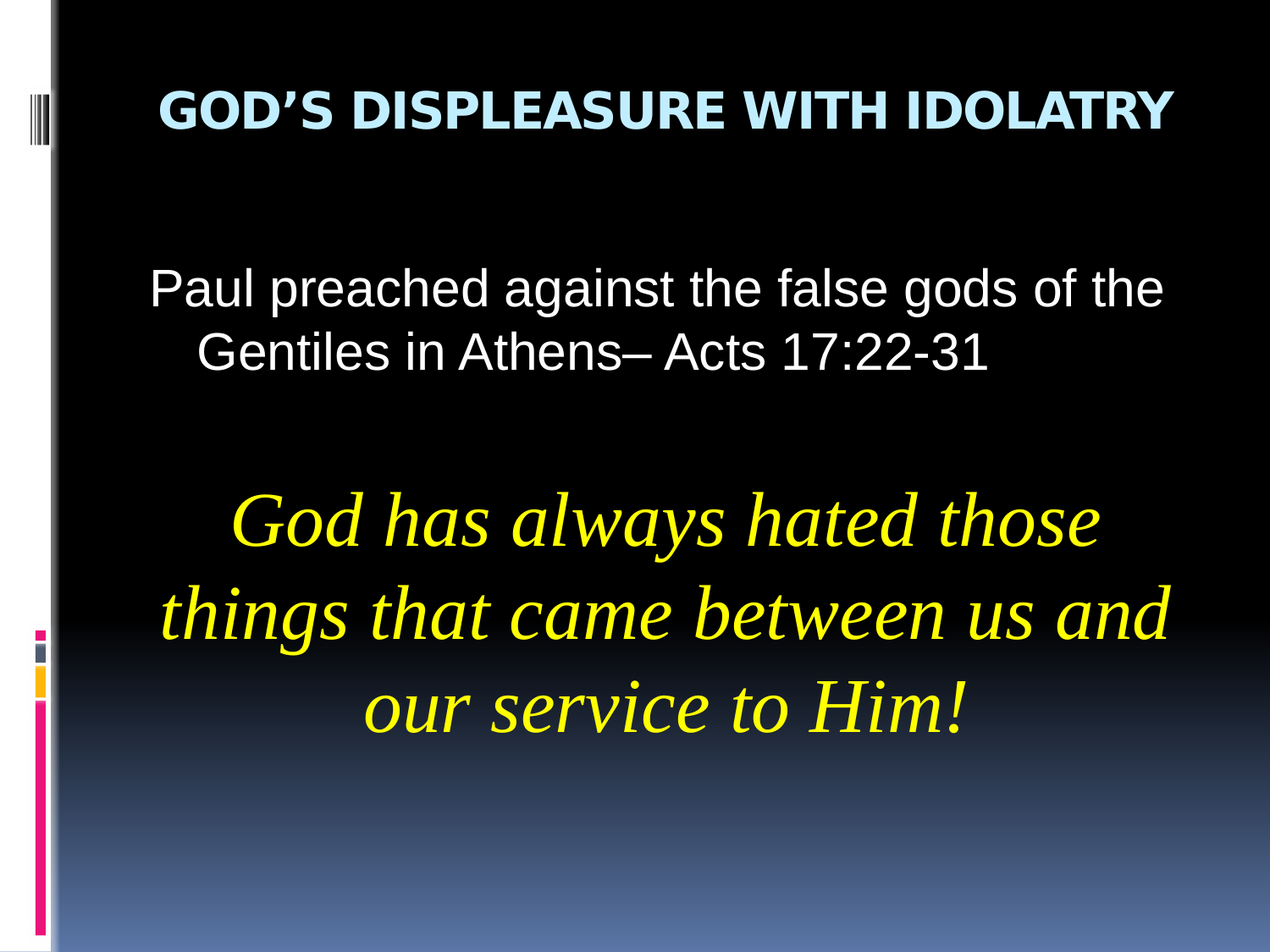

# GOD’S DISPLEASURE WITH IDOLATRY
Paul preached against the false gods of the Gentiles in Athens– Acts 17:22-31

God has always hated those things that came between us and our service to Him!